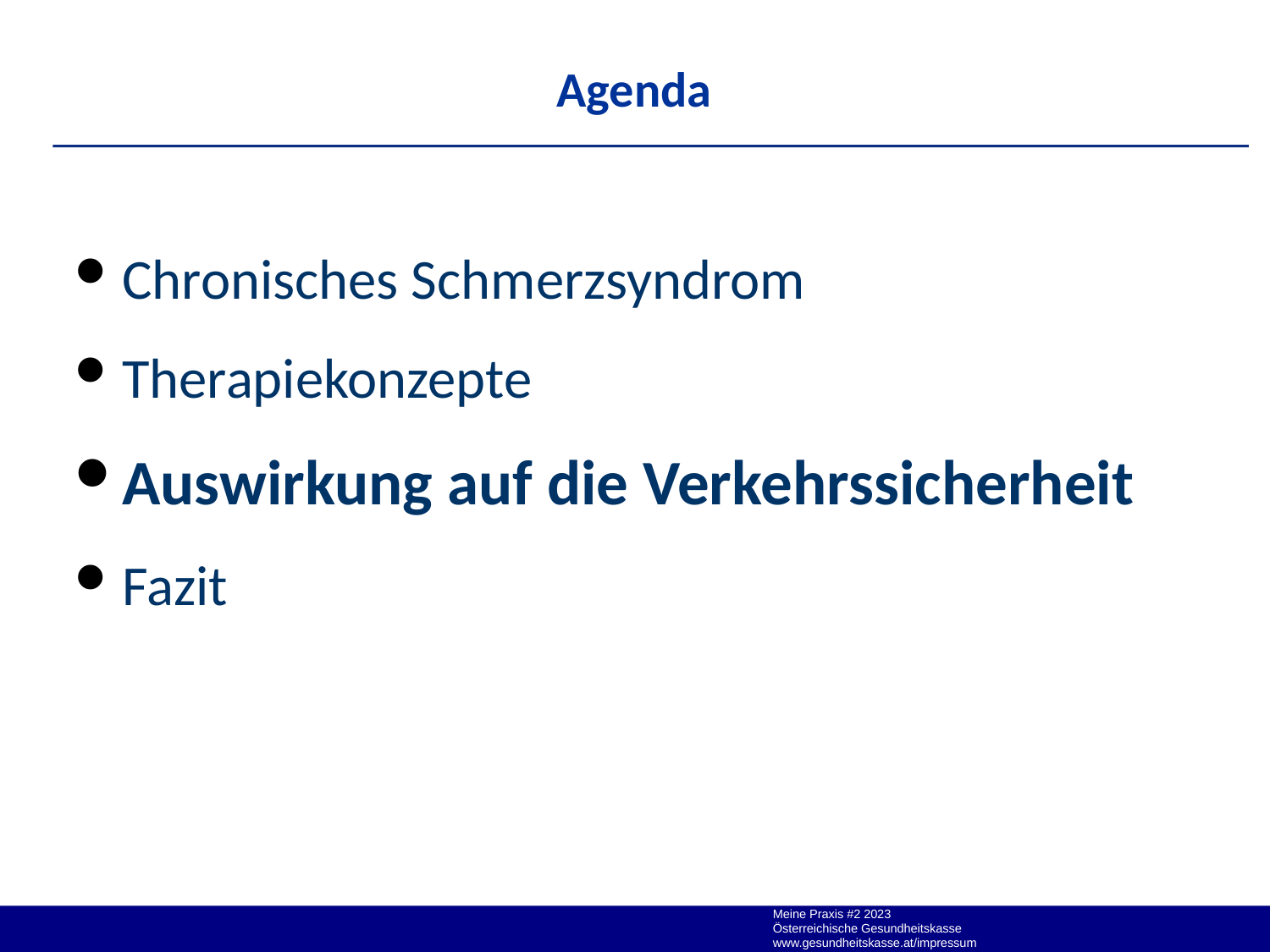

# Agenda
Chronisches Schmerzsyndrom
Therapiekonzepte
Auswirkung auf die Verkehrssicherheit
Fazit
Meine Praxis #2 2023
Österreichische Gesundheitskasse
www.gesundheitskasse.at/impressum